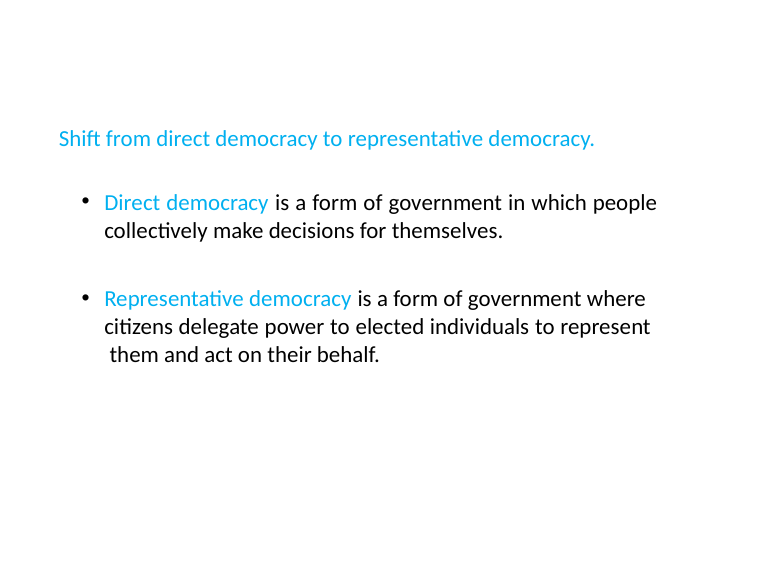

Shift from direct democracy to representative democracy.

Direct democracy is a form of government in which people  collectively make decisions for themselves.

Representative democracy is a form of government where  citizens delegate power to elected individuals to represent  them and act on their behalf.